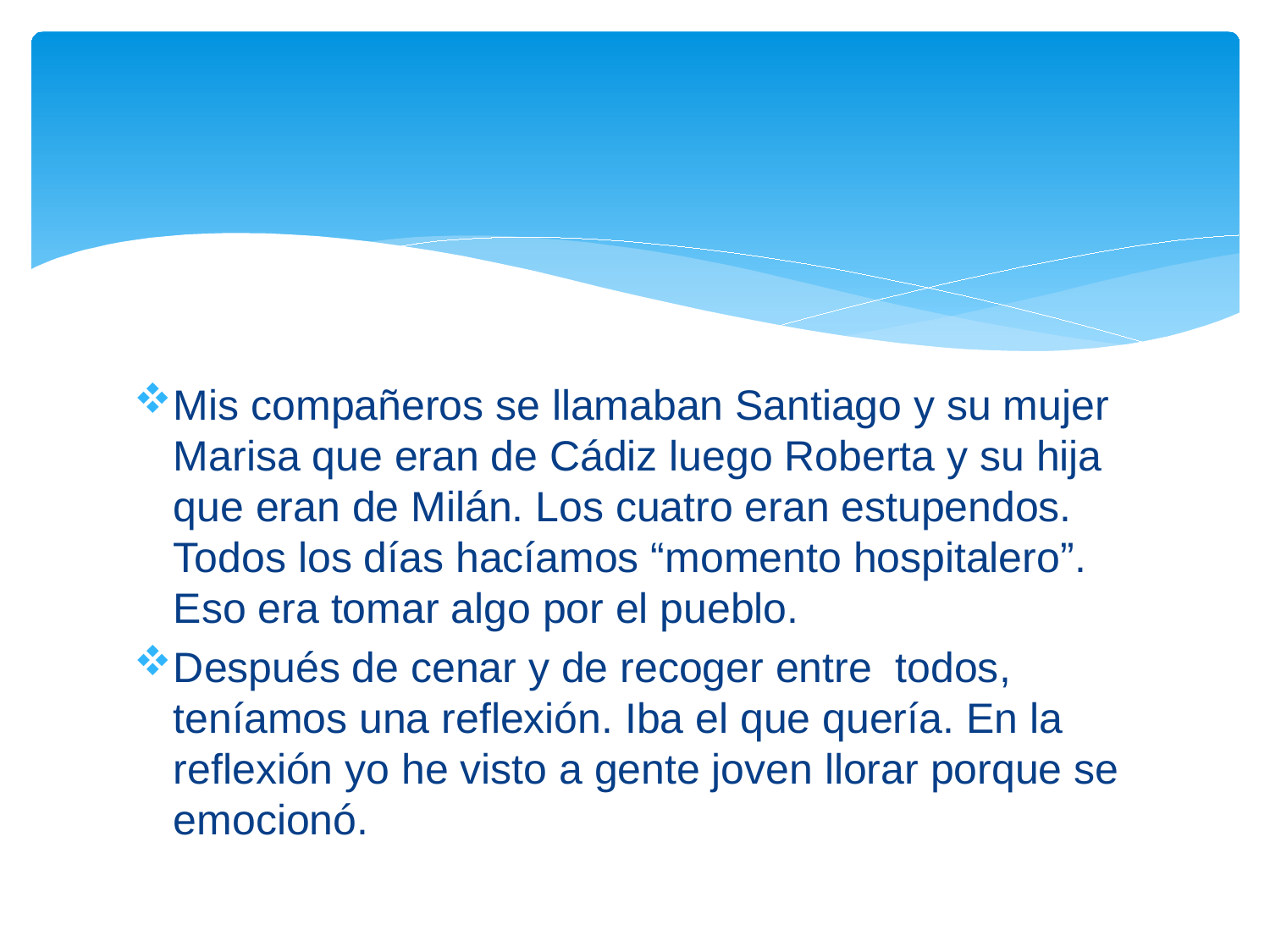

#
Mis compañeros se llamaban Santiago y su mujer Marisa que eran de Cádiz luego Roberta y su hija que eran de Milán. Los cuatro eran estupendos. Todos los días hacíamos “momento hospitalero”. Eso era tomar algo por el pueblo.
Después de cenar y de recoger entre  todos, teníamos una reflexión. Iba el que quería. En la reflexión yo he visto a gente joven llorar porque se emocionó.